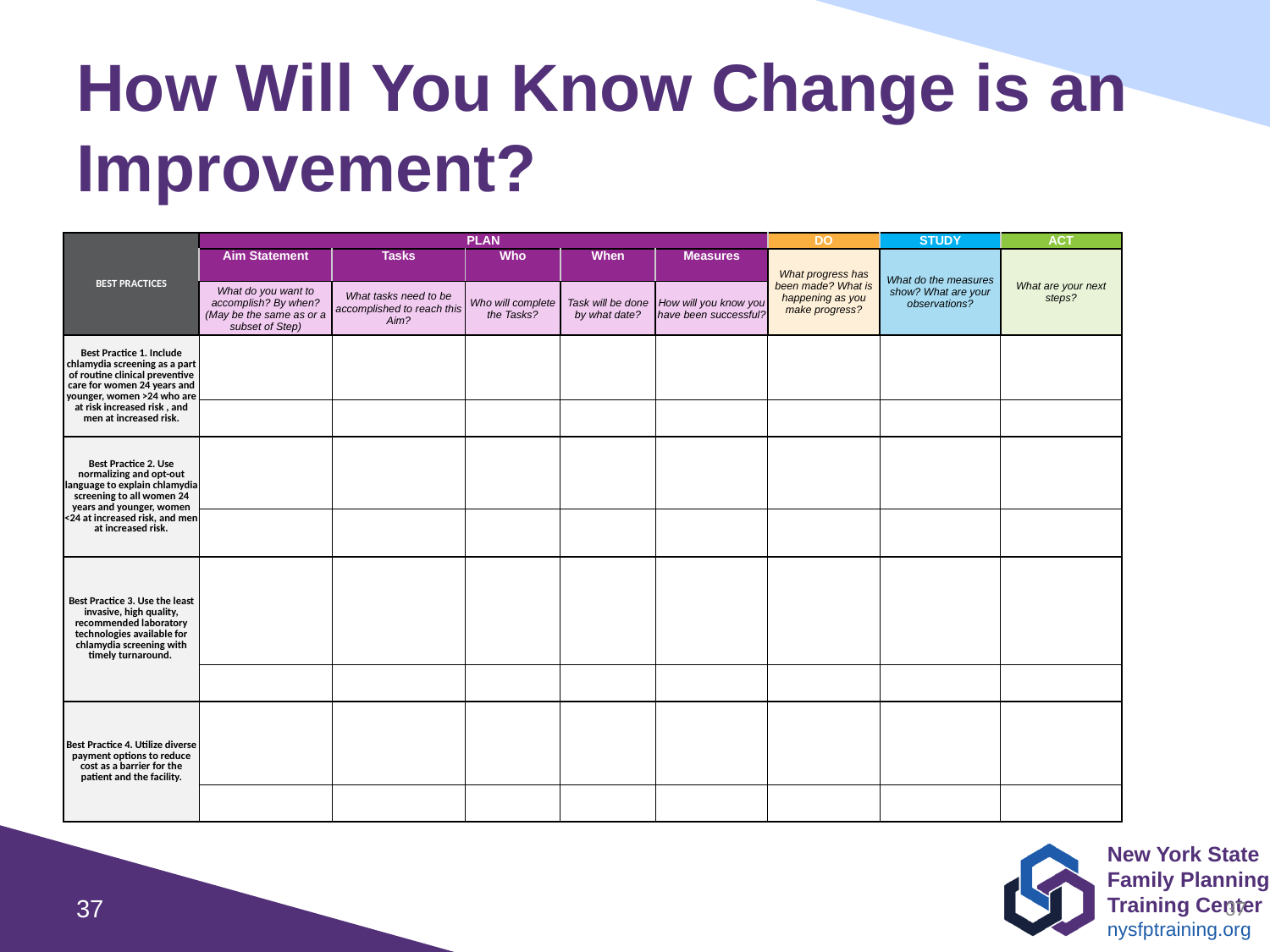

# How Will You Know Change is an Improvement?
| BEST PRACTICES | PLAN |  |  |  |  | DO | STUDY | ACT |
| --- | --- | --- | --- | --- | --- | --- | --- | --- |
|  | Aim Statement | Tasks | Who | When | Measures | What progress has been made? What is happening as you make progress? | What do the measures show? What are your observations? | What are your next steps? |
|  | What do you want to accomplish? By when? (May be the same as or a subset of Step) | What tasks need to be accomplished to reach this Aim? | Who will complete the Tasks? | Task will be done by what date? | How will you know you have been successful? |  |  |  |
| Best Practice 1. Include chlamydia screening as a part of routine clinical preventive care for women 24 years and younger, women >24 who are at risk increased risk , and men at increased risk. |  |  |  |  |  |  |  |  |
|  |  |  |  |  |  |  |  |  |
| Best Practice 2. Use normalizing and opt-out language to explain chlamydia screening to all women 24 years and younger, women <24 at increased risk, and men at increased risk. |  |  |  |  |  |  |  |  |
|  |  |  |  |  |  |  |  |  |
| Best Practice 3. Use the least invasive, high quality, recommended laboratory technologies available for chlamydia screening with timely turnaround. |  |  |  |  |  |  |  |  |
|  |  |  |  |  |  |  |  |  |
| Best Practice 4. Utilize diverse payment options to reduce cost as a barrier for the patient and the facility. |  |  |  |  |  |  |  |  |
|  |  |  |  |  |  |  |  |  |
37
37